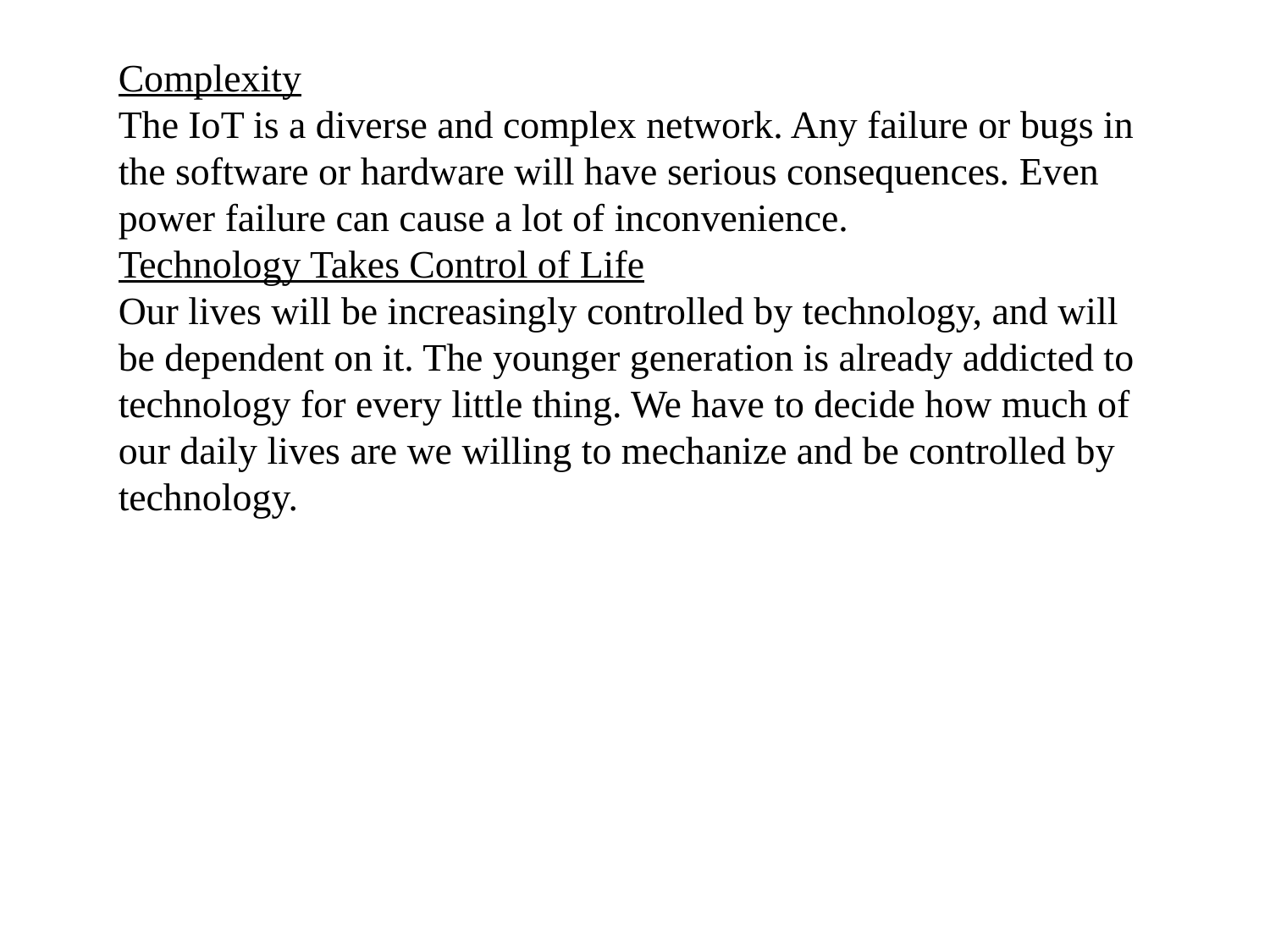

Complexity
The IoT is a diverse and complex network. Any failure or bugs in the software or hardware will have serious consequences. Even power failure can cause a lot of inconvenience.
Technology Takes Control of Life
Our lives will be increasingly controlled by technology, and will be dependent on it. The younger generation is already addicted to technology for every little thing. We have to decide how much of our daily lives are we willing to mechanize and be controlled by technology.